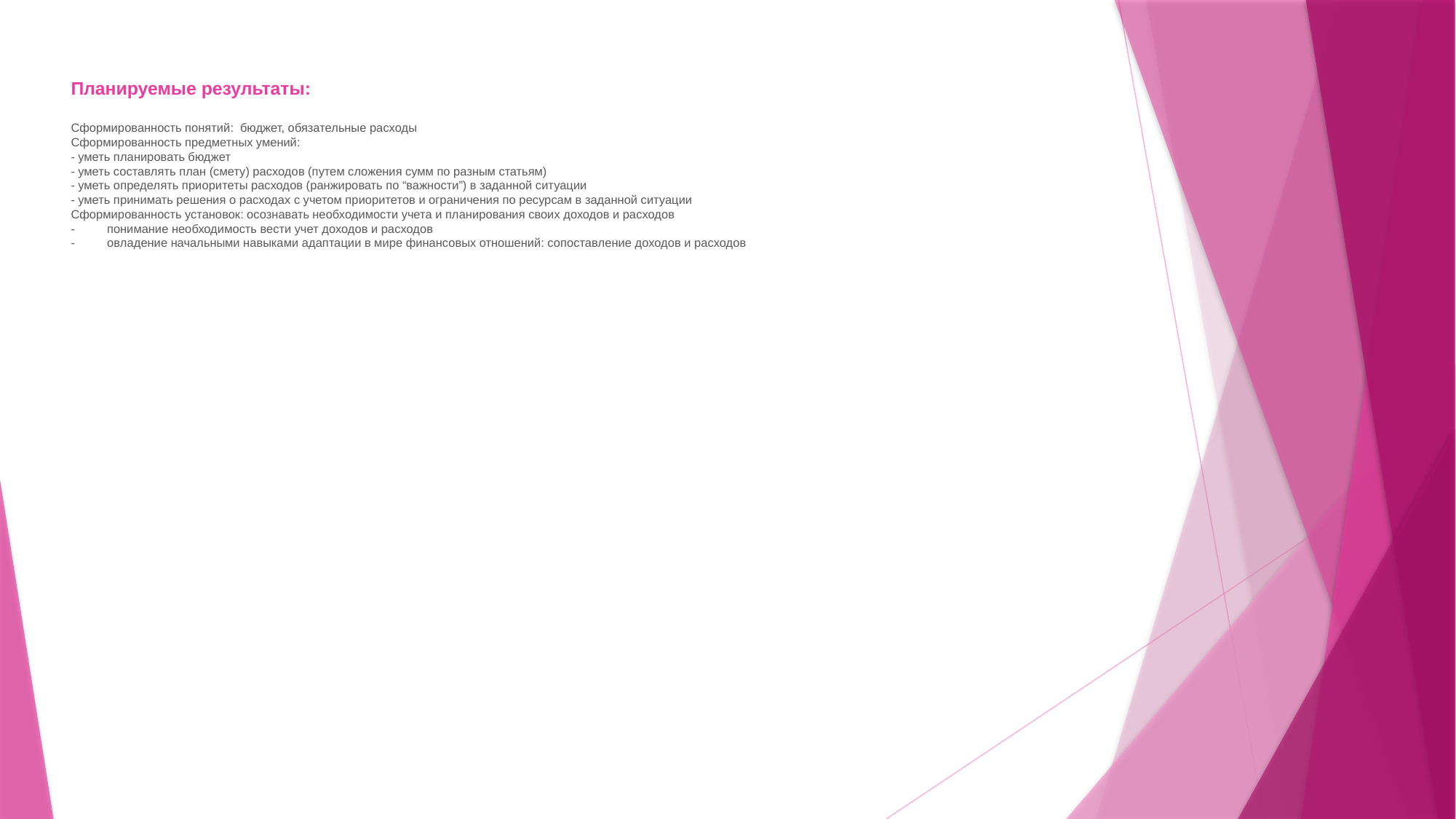

# Планируемые результаты: Сформированность понятий:  бюджет, обязательные расходы Сформированность предметных умений: - уметь планировать бюджет - уметь составлять план (смету) расходов (путем сложения сумм по разным статьям) - уметь определять приоритеты расходов (ранжировать по “важности”) в заданной ситуации - уметь принимать решения о расходах с учетом приоритетов и ограничения по ресурсам в заданной ситуации Сформированность установок: осознавать необходимости учета и планирования своих доходов и расходов -	понимание необходимость вести учет доходов и расходов -	овладение начальными навыками адаптации в мире финансовых отношений: сопоставление доходов и расходов